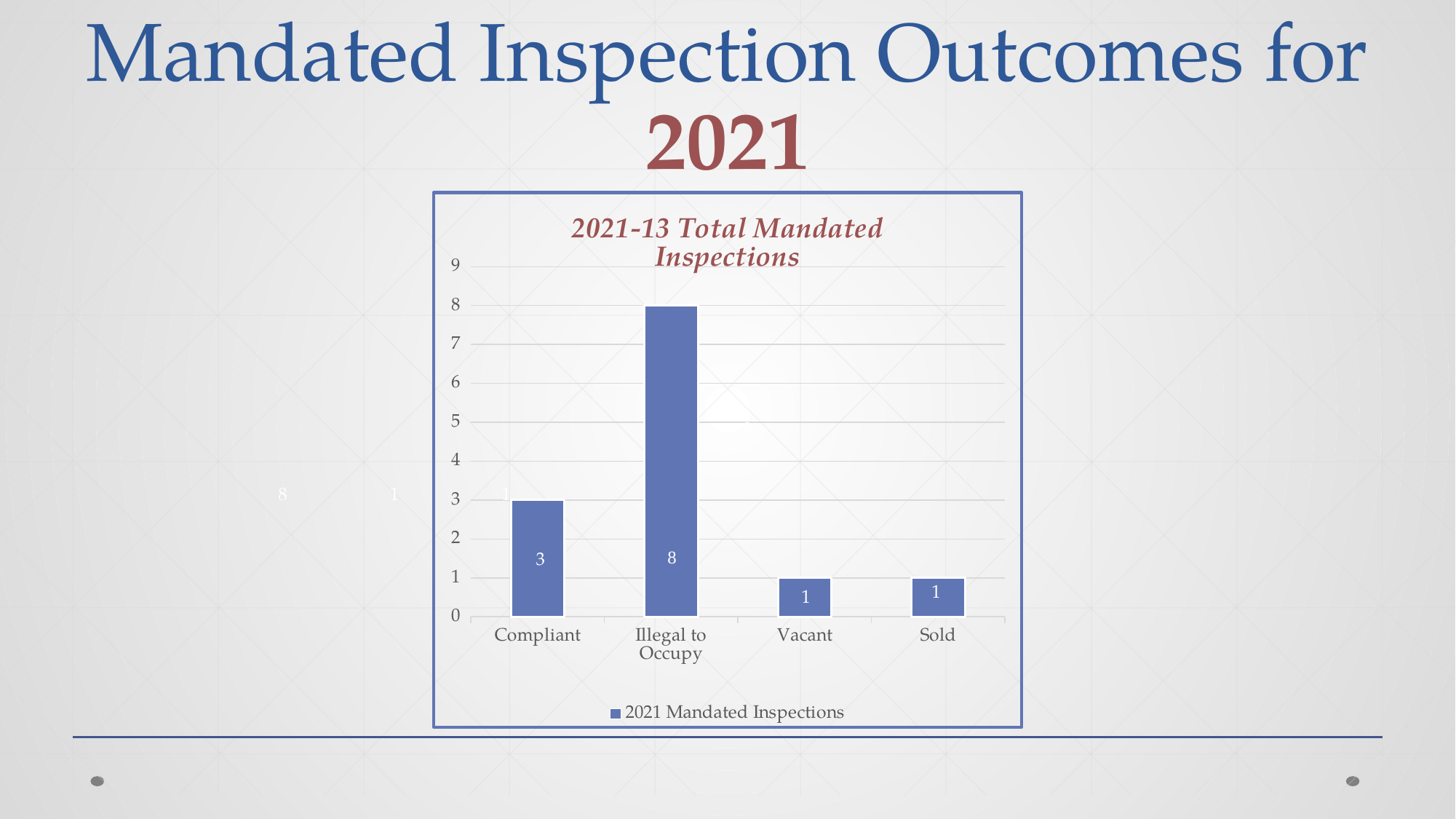

# Mandated Inspection Outcomes for 2021

### Chart: 2021-13 Total Mandated Inspections

| Category | 2021 Mandated Inspections |
|---|---|
| Compliant | 3.0 |
| Illegal to Occupy | 8.0 |
| Vacant | 1.0 |
| Sold | 1.0 |
3
3
3
8
1
1
1